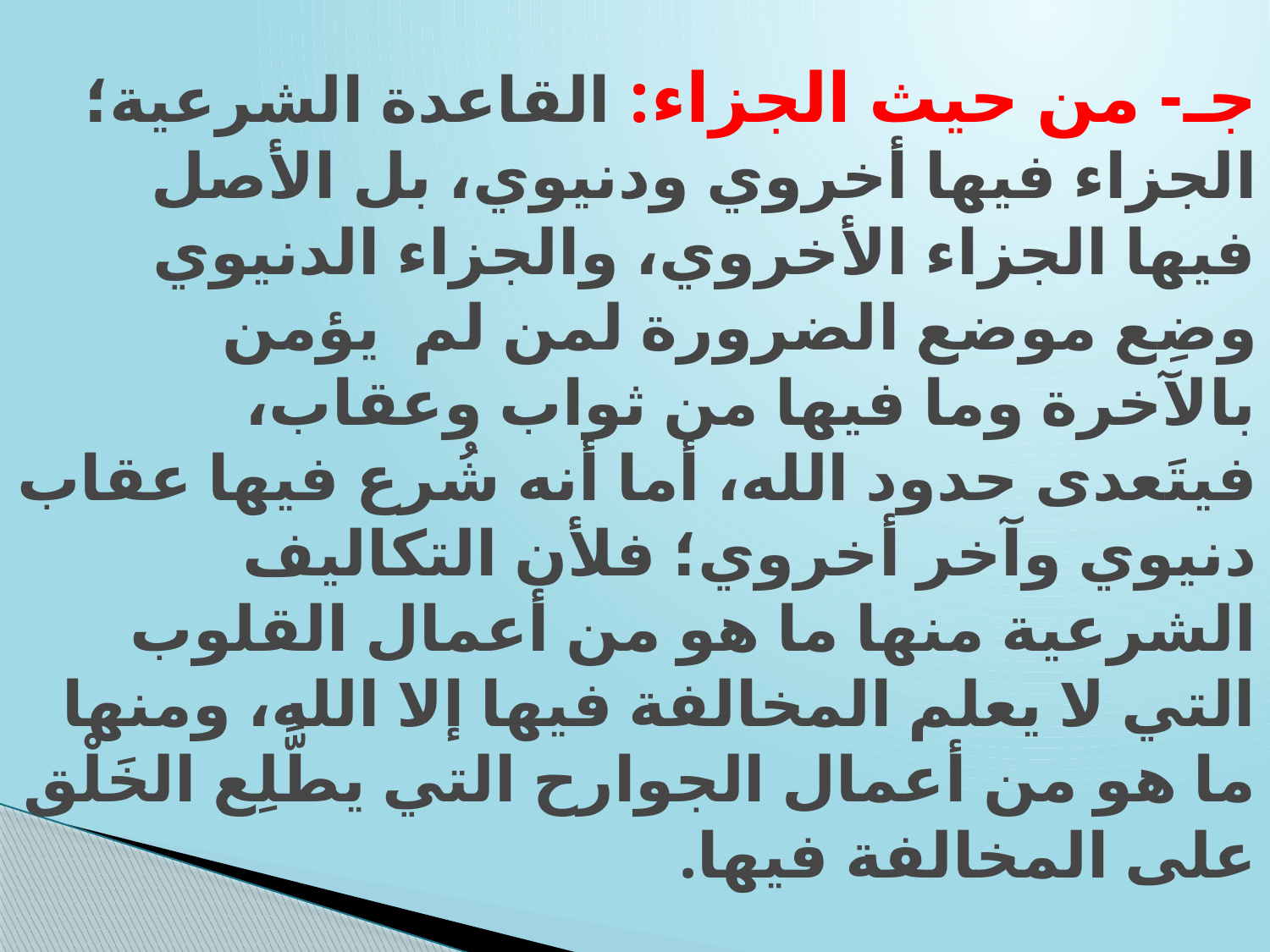

# جـ- من حيث الجزاء: القاعدة الشرعية؛ الجزاء فيها أخروي ودنيوي، بل الأصل فيها الجزاء الأخروي، والجزاء الدنيوي وضِع موضع الضرورة لمن لم  يؤمن بالآخرة وما فيها من ثواب وعقاب، فيتَعدى حدود الله، أما أنه شُرع فيها عقاب دنيوي وآخر أخروي؛ فلأن التكاليف الشرعية منها ما هو من أعمال القلوب التي لا يعلم المخالفة فيها إلا الله، ومنها ما هو من أعمال الجوارح التي يطَّلِع الخَلْق على المخالفة فيها.